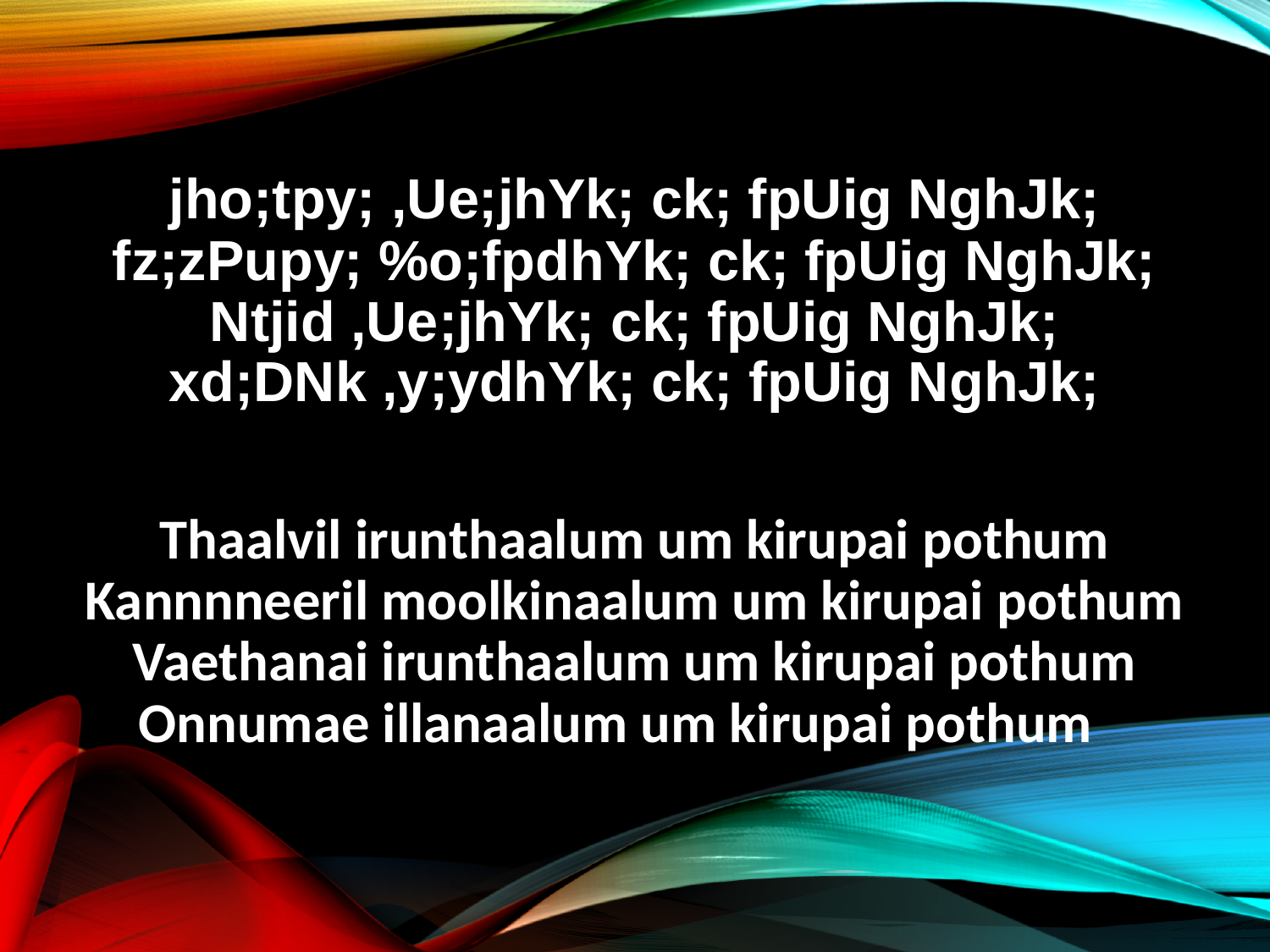

jho;tpy; ,Ue;jhYk; ck; fpUig NghJk;
fz;zPupy; %o;fpdhYk; ck; fpUig NghJk;
Ntjid ,Ue;jhYk; ck; fpUig NghJk;
xd;DNk ,y;ydhYk; ck; fpUig NghJk;

Thaalvil irunthaalum um kirupai pothum
Kannnneeril moolkinaalum um kirupai pothum
Vaethanai irunthaalum um kirupai pothum
Onnumae illanaalum um kirupai pothum